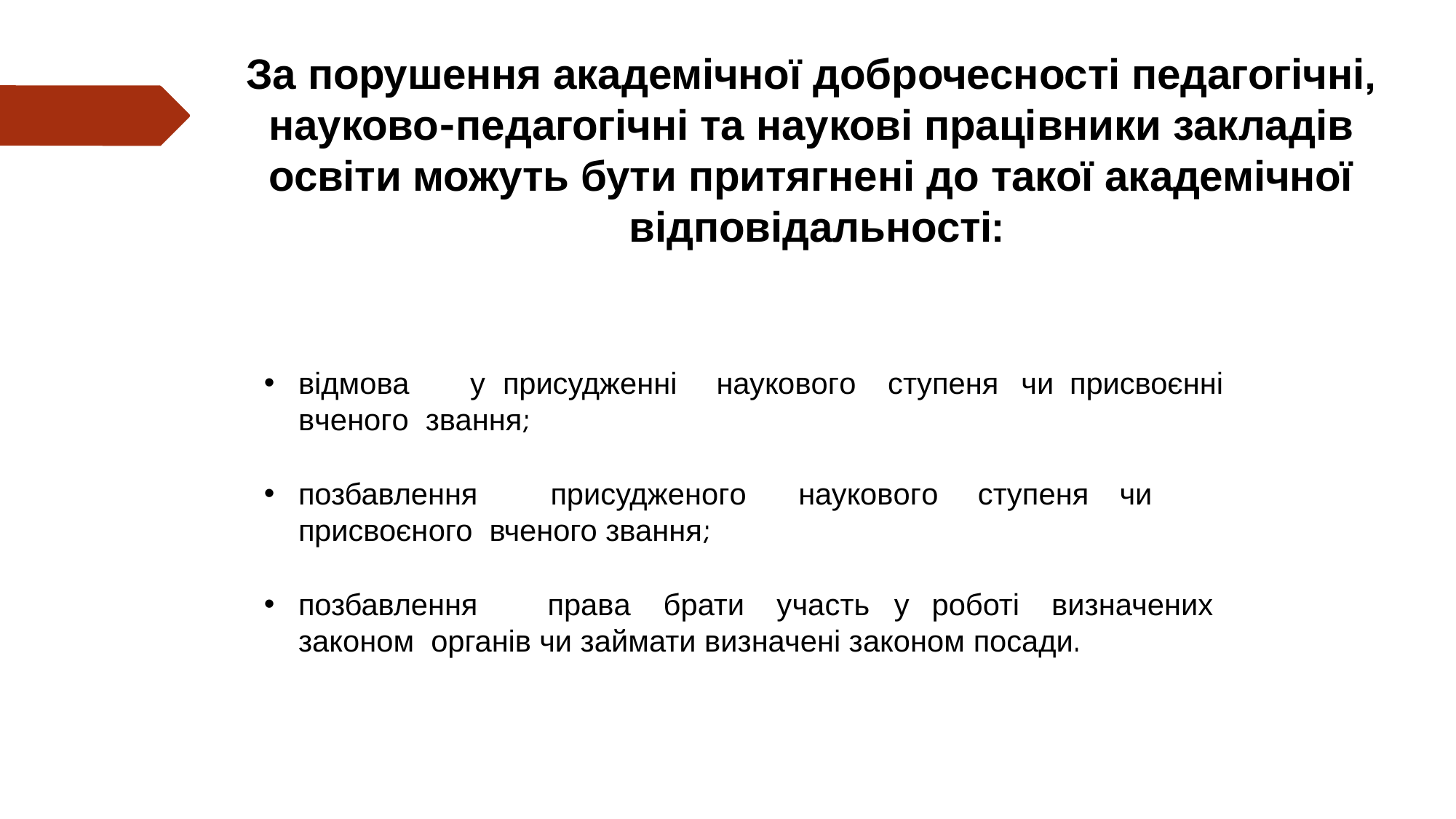

# За порушення академічної доброчесності педагогічні,  науково-педагогічні та наукові працівники закладів  освіти можуть бути притягнені до такої академічної  відповідальності:

відмова	у	присудженні	наукового	ступеня	чи	присвоєнні	вченого  звання;

позбавлення	присудженого	наукового	ступеня	чи	присвоєного  вченого звання;

позбавлення	права	брати	участь	у	роботі	визначених	законом  органів чи займати визначені законом посади.